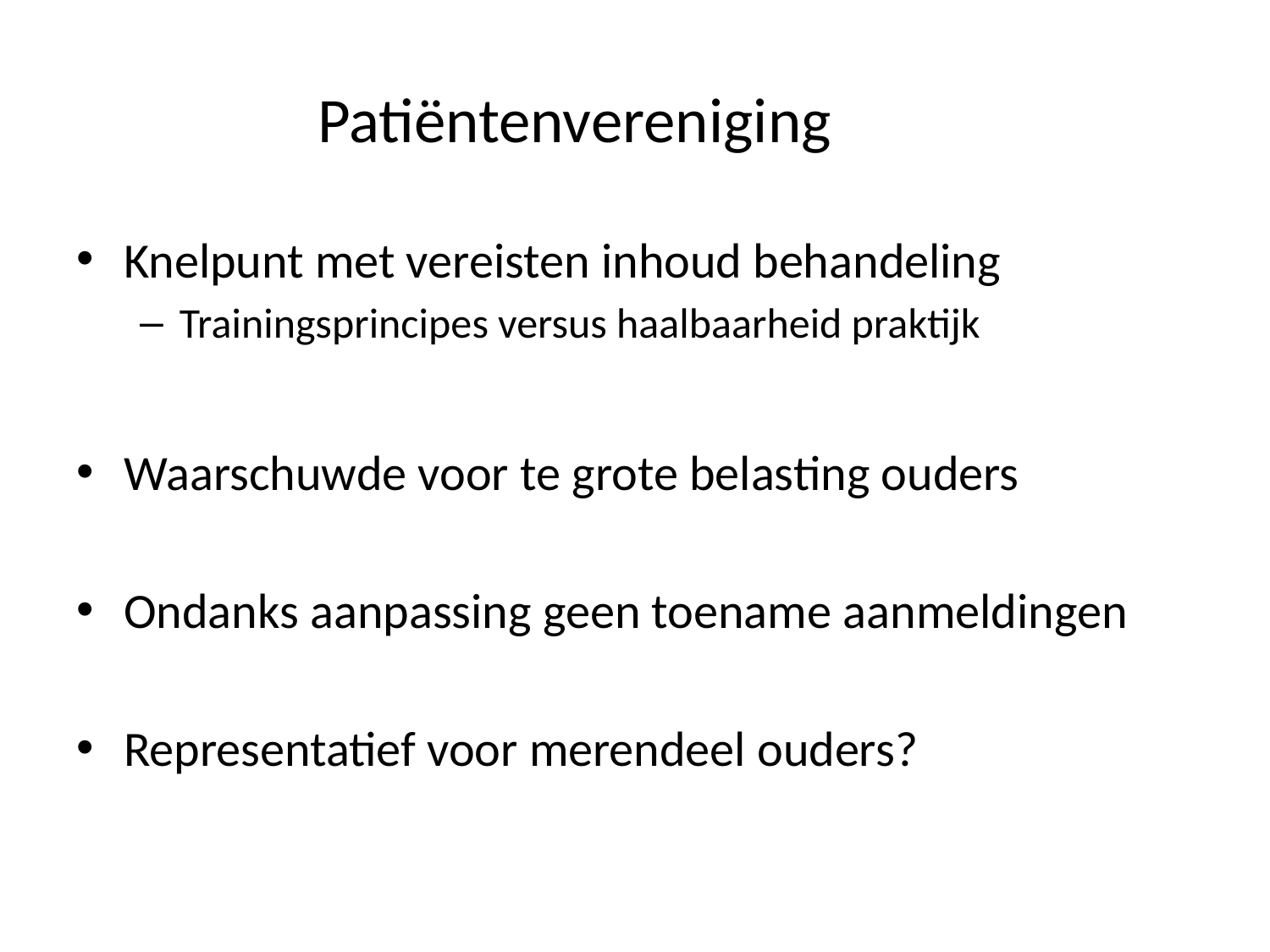

# Patiëntenvereniging
Knelpunt met vereisten inhoud behandeling
Trainingsprincipes versus haalbaarheid praktijk

Waarschuwde voor te grote belasting ouders

Ondanks aanpassing geen toename aanmeldingen

Representatief voor merendeel ouders?